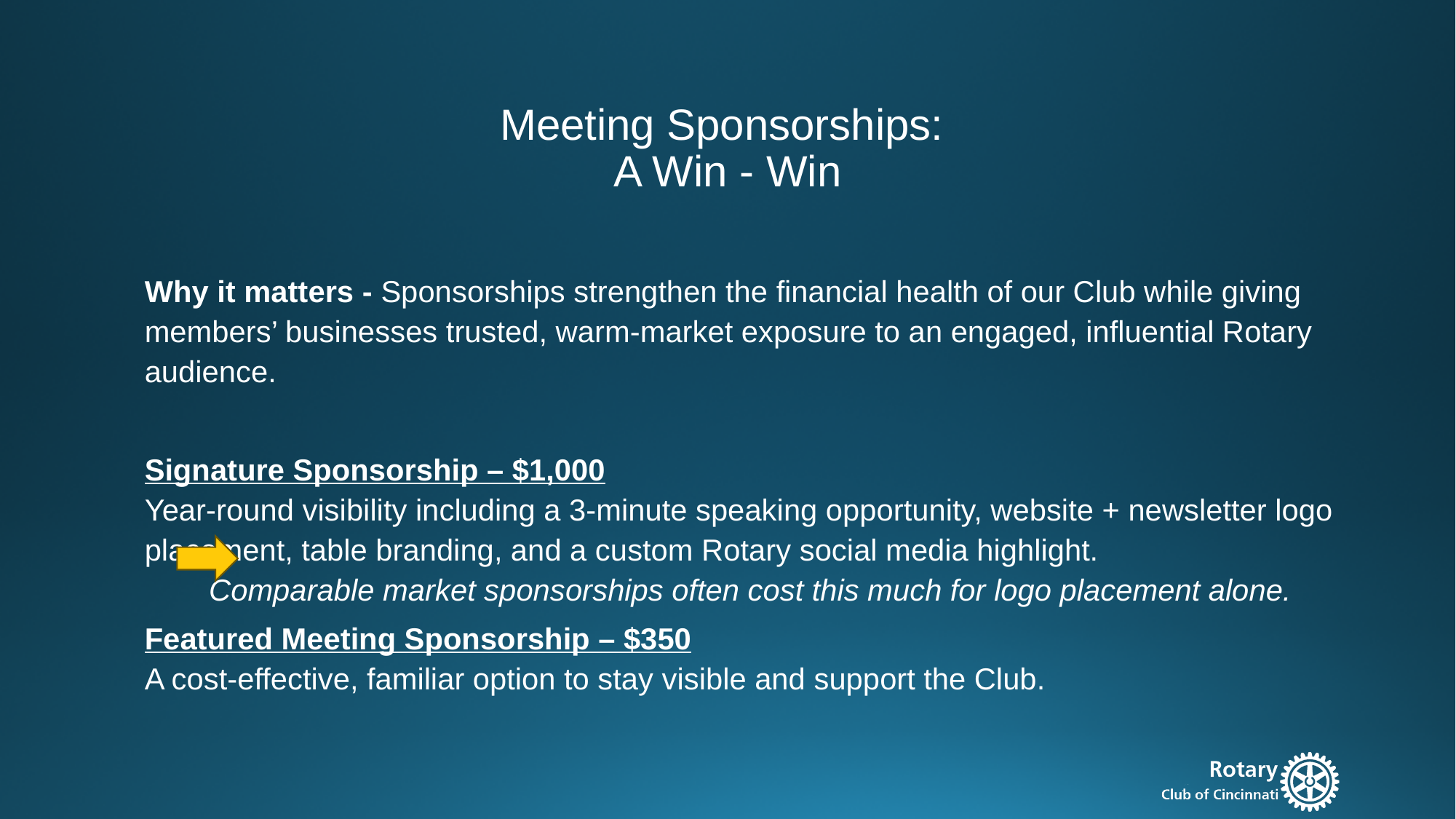

# Meeting Sponsorships: A Win - Win
Why it matters - Sponsorships strengthen the financial health of our Club while giving members’ businesses trusted, warm-market exposure to an engaged, influential Rotary audience.

Signature Sponsorship – $1,000
Year-round visibility including a 3-minute speaking opportunity, website + newsletter logo placement, table branding, and a custom Rotary social media highlight.
	Comparable market sponsorships often cost this much for logo placement alone.
Featured Meeting Sponsorship – $350
A cost-effective, familiar option to stay visible and support the Club.